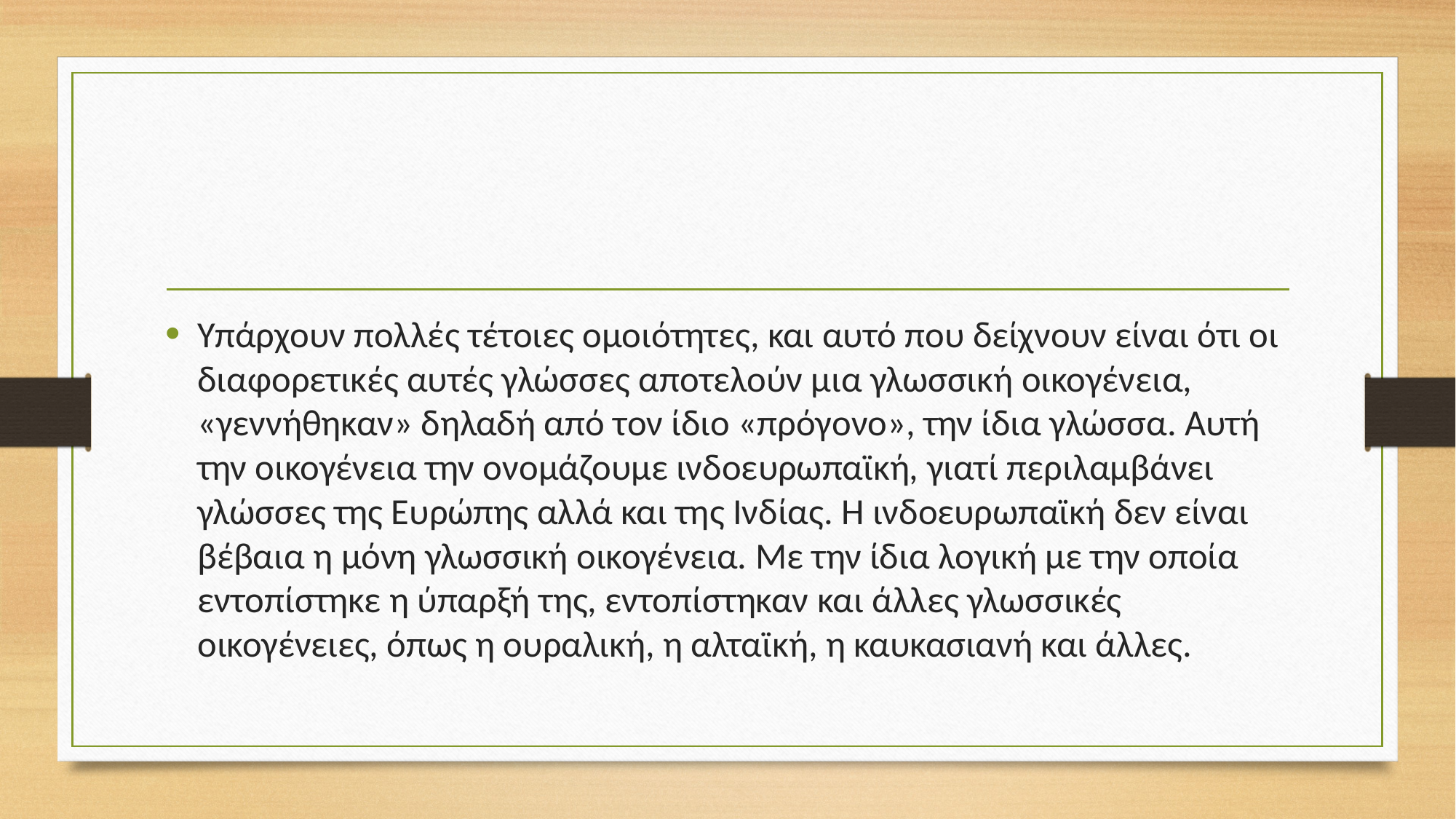

Υπάρχουν πολλές τέτοιες ομοιότητες, και αυτό που δείχνουν είναι ότι οι διαφορετικές αυτές γλώσσες αποτελούν μια γλωσσική οικογένεια, «γεννήθηκαν» δηλαδή από τον ίδιο «πρόγονο», την ίδια γλώσσα. Αυτή την οικογένεια την ονομάζουμε ινδοευρωπαϊκή, γιατί περιλαμβάνει γλώσσες της Ευρώπης αλλά και της Ινδίας. Η ινδοευρωπαϊκή δεν είναι βέβαια η μόνη γλωσσική οικογένεια. Με την ίδια λογική με την οποία εντοπίστηκε η ύπαρξή της, εντοπίστηκαν και άλλες γλωσσικές οικογένειες, όπως η ουραλική, η αλταϊκή, η καυκασιανή και άλλες.